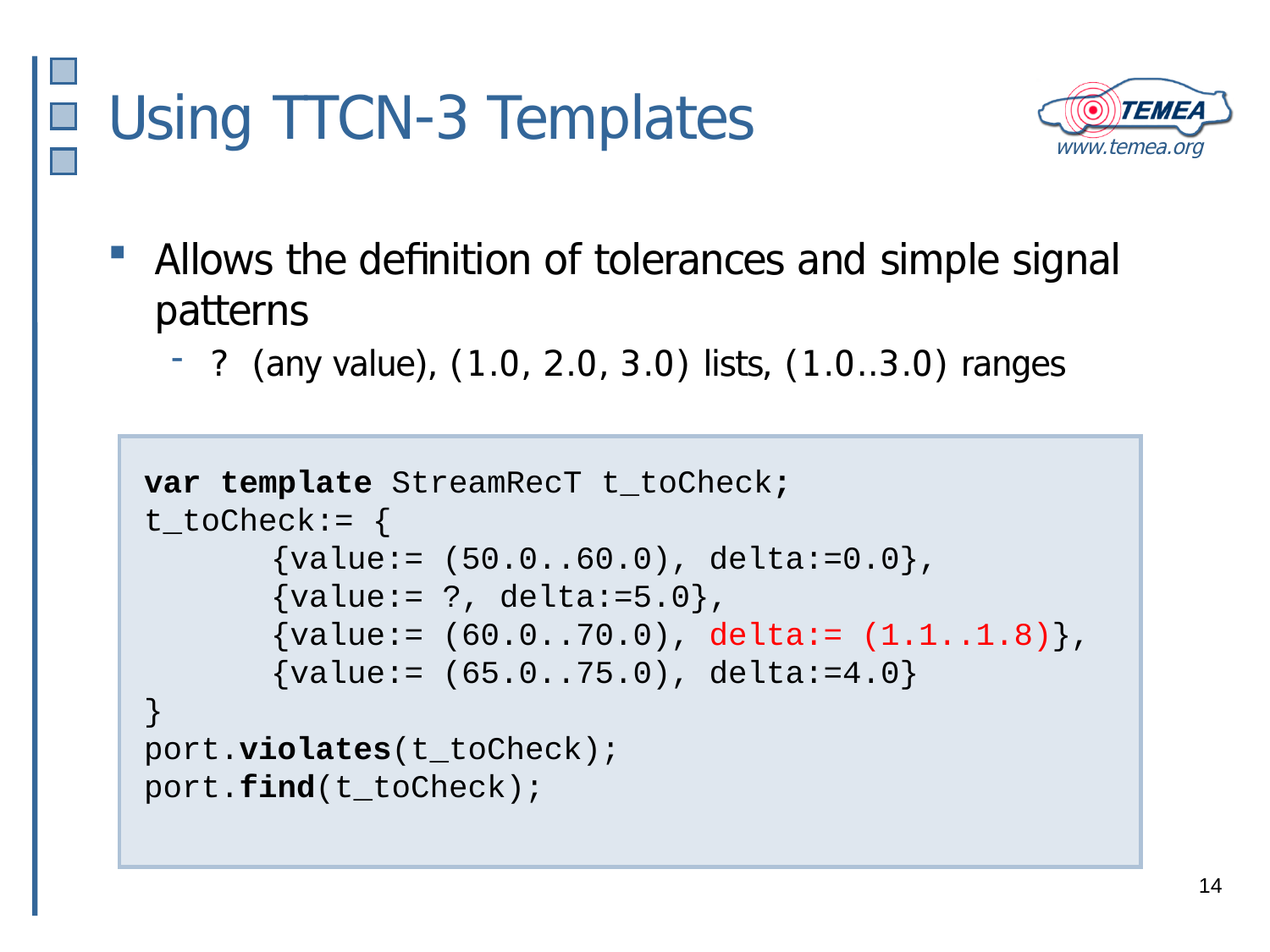

# Using TTCN-3 Templates
Allows the definition of tolerances and simple signal patterns
?  (any value), (1.0, 2.0, 3.0) lists, (1.0..3.0) ranges
var template StreamRecT t_toCheck;
t_toCheck:= {
	{value:= (50.0..60.0), delta:=0.0},
	{value:= ?, delta:=5.0},
	{value:= (60.0..70.0), delta:= (1.1..1.8)},
	{value:= (65.0..75.0), delta:=4.0}
}
port.violates(t_toCheck);
port.find(t_toCheck);

14